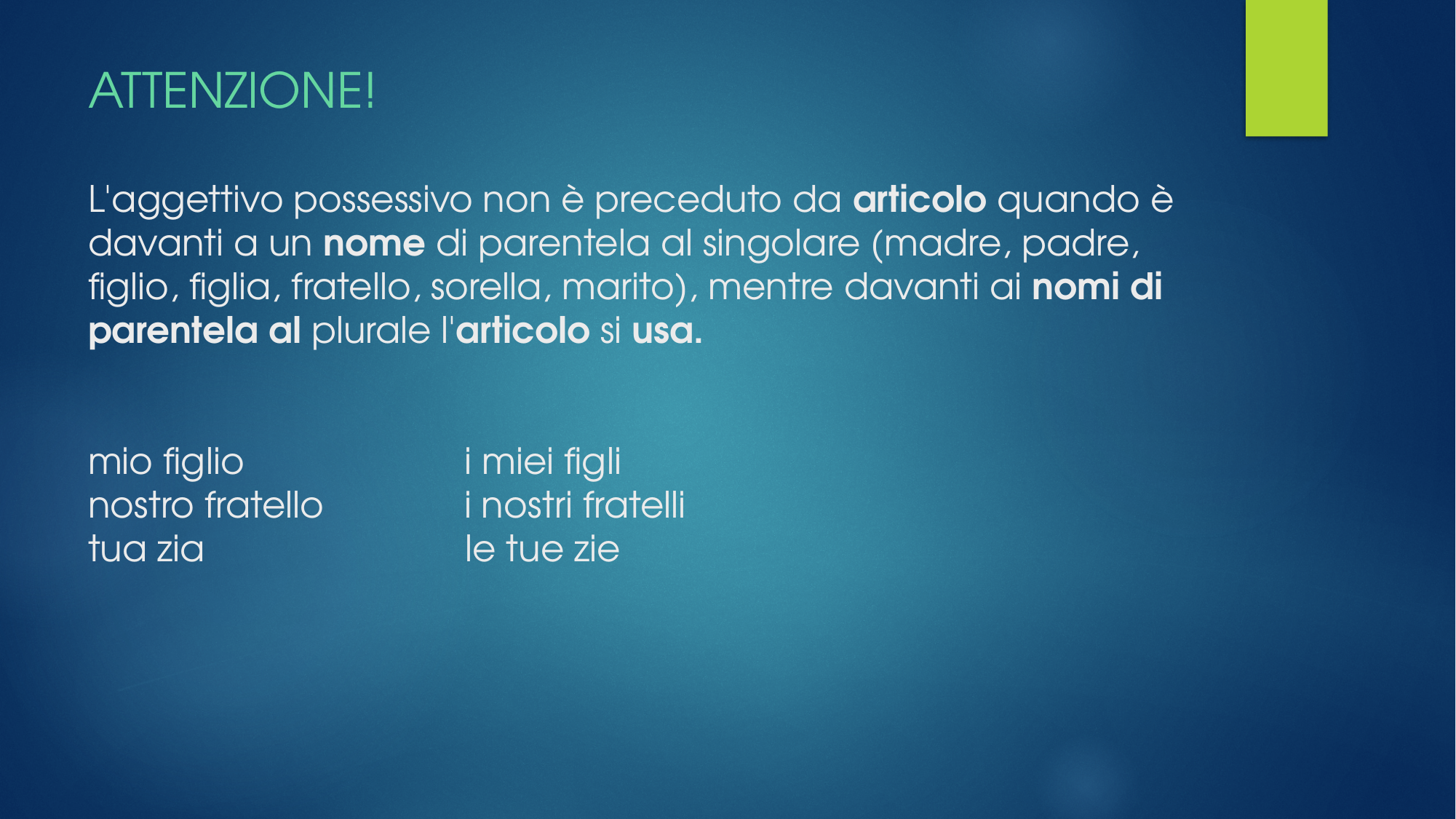

# ATTENZIONE! L'aggettivo possessivo non è preceduto da articolo quando è davanti a un nome di parentela al singolare (madre, padre, figlio, figlia, fratello, sorella, marito), mentre davanti ai nomi di parentela al plurale l'articolo si usa. mio figlio                      i miei figli nostro fratello              i nostri fratelli tua zia                          le tue zie